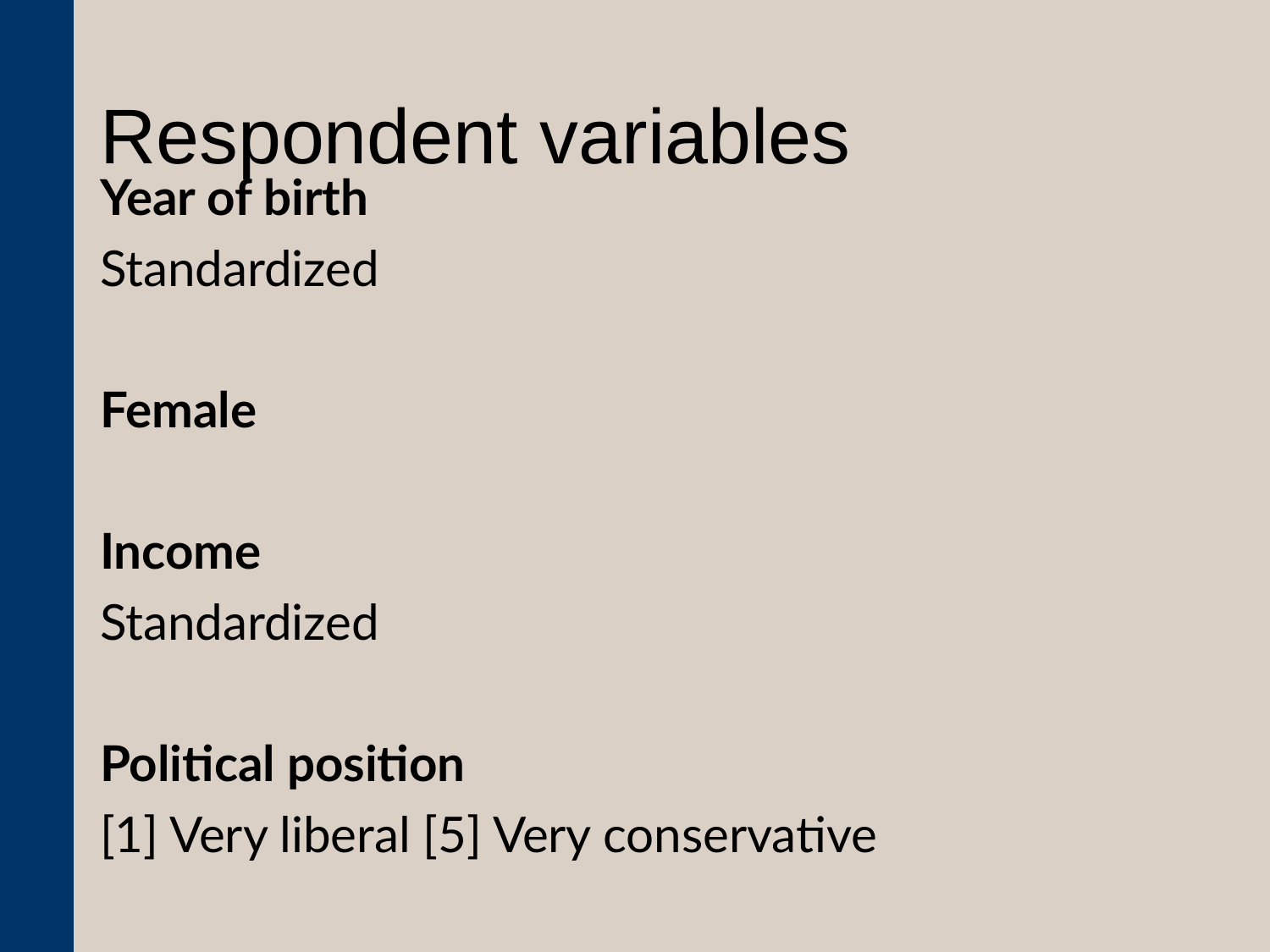

# Respondent variables
Year of birth
Standardized

Female

Income
Standardized

Political position
[1] Very liberal [5] Very conservative